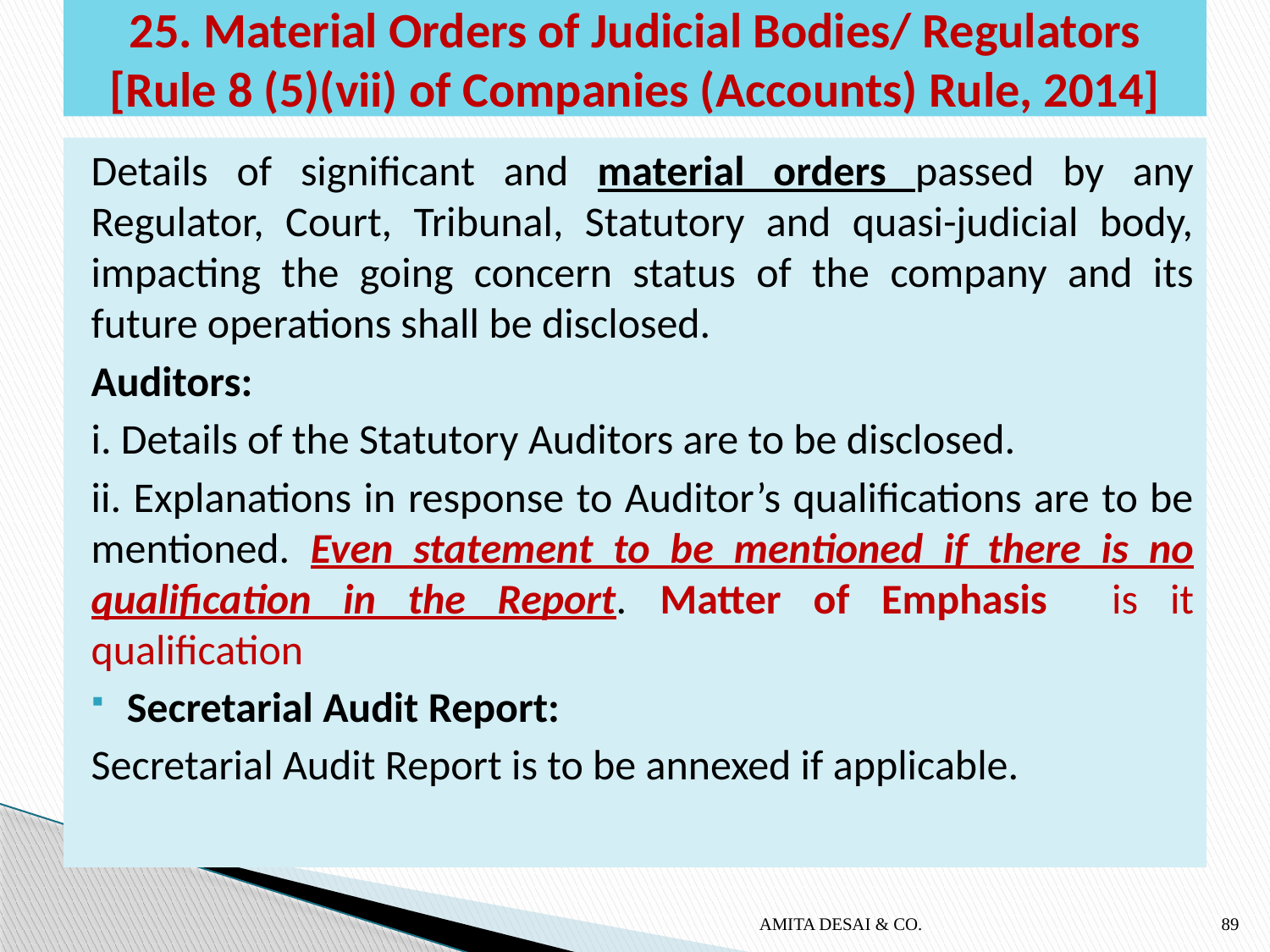

# 25. Material Orders of Judicial Bodies/ Regulators [Rule 8 (5)(vii) of Companies (Accounts) Rule, 2014]
Details of significant and material orders passed by any Regulator, Court, Tribunal, Statutory and quasi-judicial body, impacting the going concern status of the company and its future operations shall be disclosed.
Auditors:
i. Details of the Statutory Auditors are to be disclosed.
ii. Explanations in response to Auditor’s qualifications are to be mentioned. Even statement to be mentioned if there is no qualification in the Report. Matter of Emphasis  is it qualification
Secretarial Audit Report:
Secretarial Audit Report is to be annexed if applicable.

AMITA DESAI & CO.
89